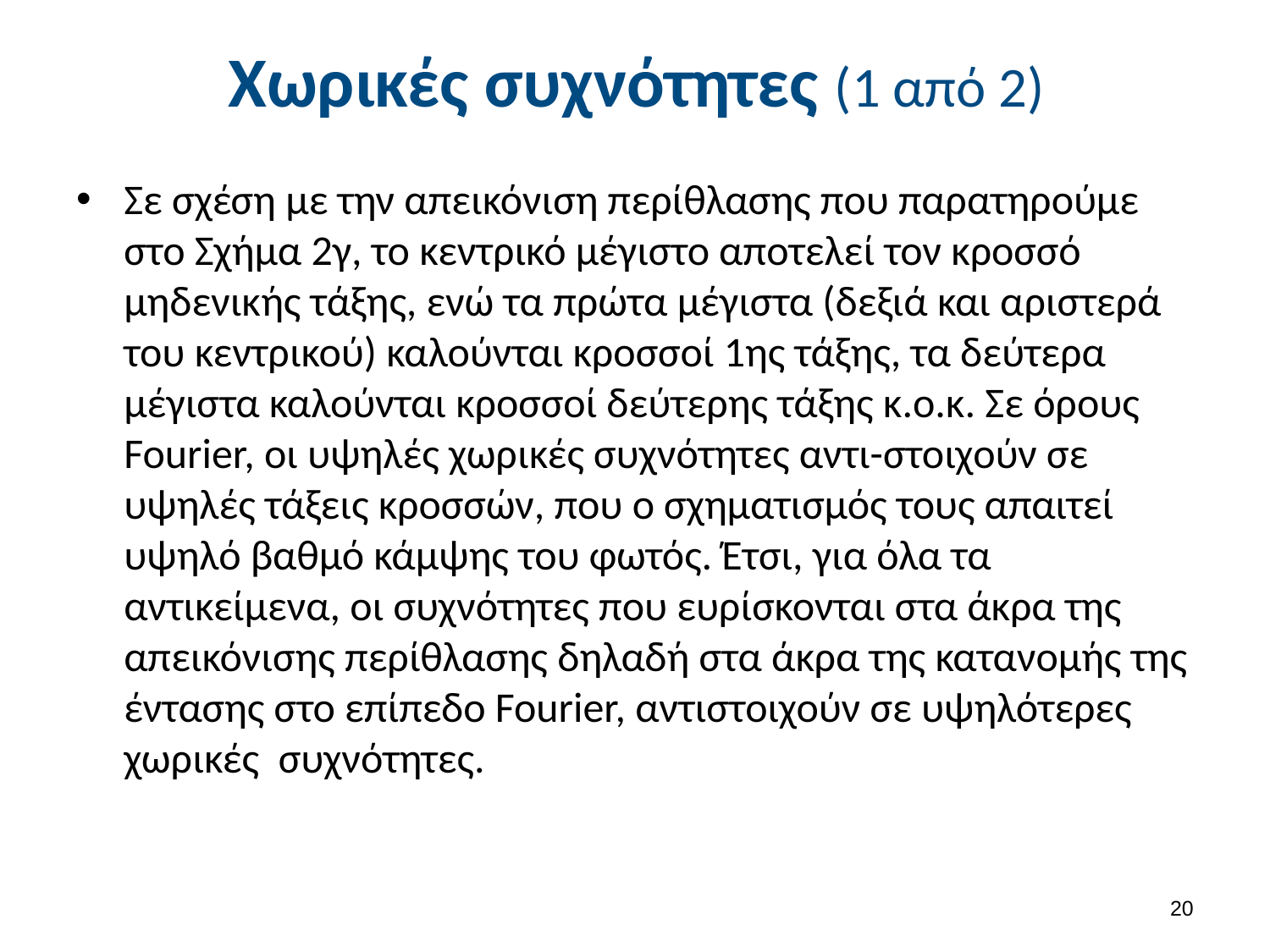

# Χωρικές συχνότητες (1 από 2)
Σε σχέση με την απεικόνιση περίθλασης που παρατηρούμε στο Σχήμα 2γ, το κεντρικό μέγιστο αποτελεί τον κροσσό μηδενικής τάξης, ενώ τα πρώτα μέγιστα (δεξιά και αριστερά του κεντρικού) καλούνται κροσσοί 1ης τάξης, τα δεύτερα μέγιστα καλούνται κροσσοί δεύτερης τάξης κ.ο.κ. Σε όρους Fourier, οι υψηλές χωρικές συχνότητες αντι-στοιχούν σε υψηλές τάξεις κροσσών, που ο σχηματισμός τους απαιτεί υψηλό βαθμό κάμψης του φωτός. Έτσι, για όλα τα αντικείμενα, οι συχνότητες που ευρίσκονται στα άκρα της απεικόνισης περίθλασης δηλαδή στα άκρα της κατανομής της έντασης στο επίπεδο Fourier, αντιστοιχούν σε υψηλότερες χωρικές  συχνότητες.
20